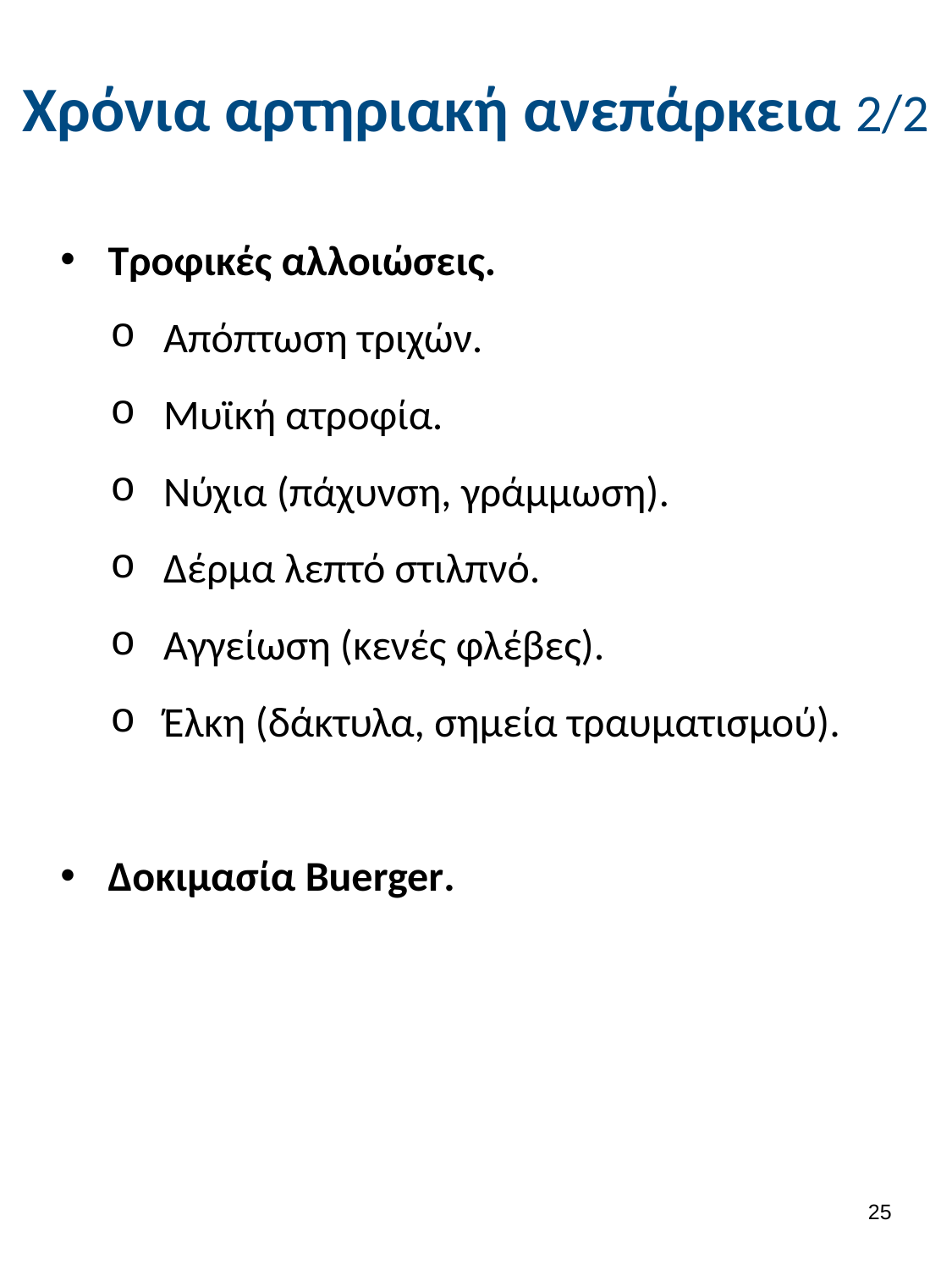

# Χρόνια αρτηριακή ανεπάρκεια 2/2
Τροφικές αλλοιώσεις.
Απόπτωση τριχών.
Μυϊκή ατροφία.
Νύχια (πάχυνση, γράμμωση).
Δέρμα λεπτό στιλπνό.
Αγγείωση (κενές φλέβες).
Έλκη (δάκτυλα, σημεία τραυματισμού).

Δοκιμασία Buerger.
25